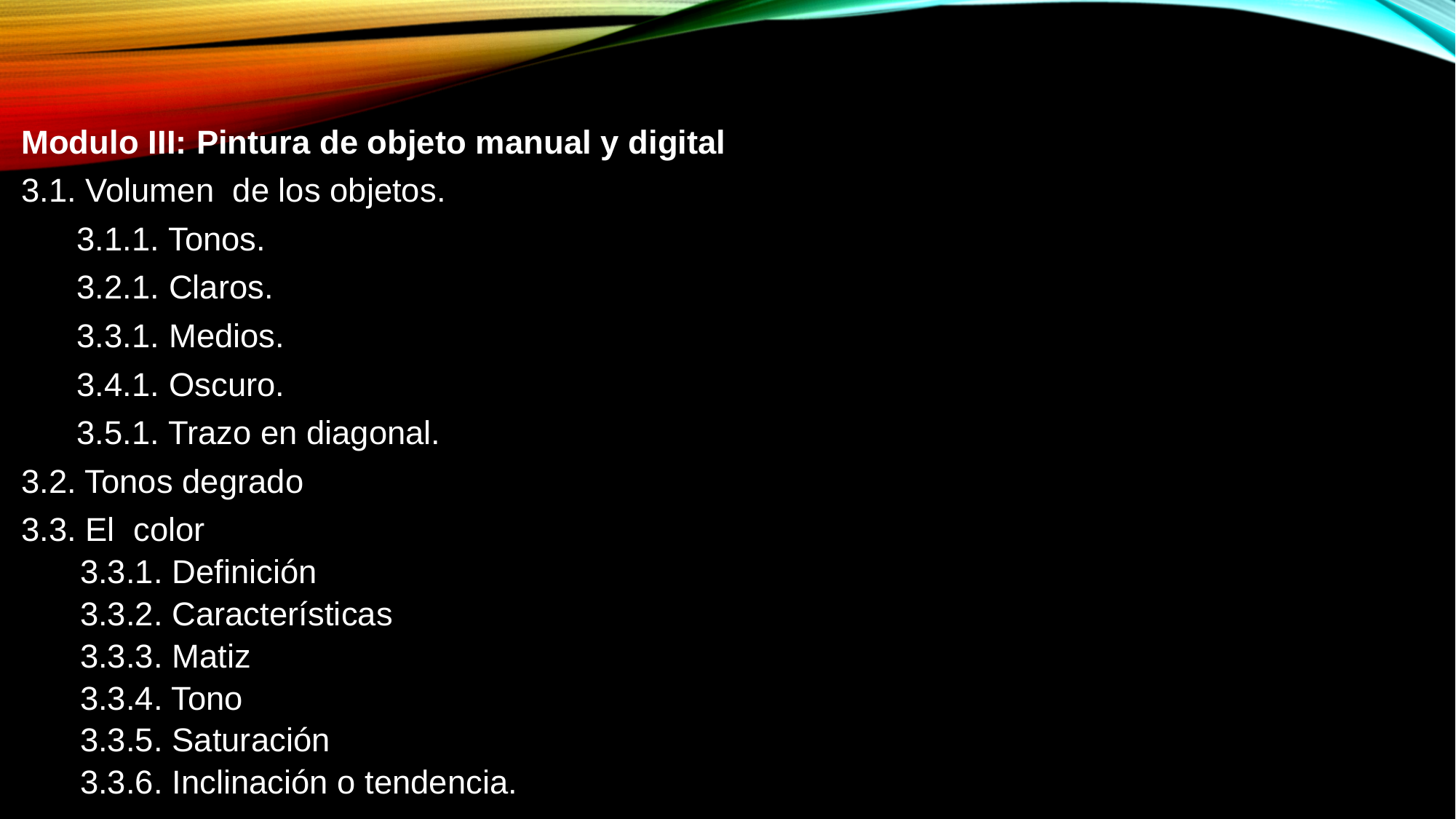

Modulo III: Pintura de objeto manual y digital
3.1. Volumen  de los objetos.
      3.1.1. Tonos.
      3.2.1. Claros.
      3.3.1. Medios.
      3.4.1. Oscuro.
      3.5.1. Trazo en diagonal.
3.2. Tonos degrado
3.3. El  color
 3.3.1. Definición
 3.3.2. Características
 3.3.3. Matiz
 3.3.4. Tono
 3.3.5. Saturación
 3.3.6. Inclinación o tendencia.